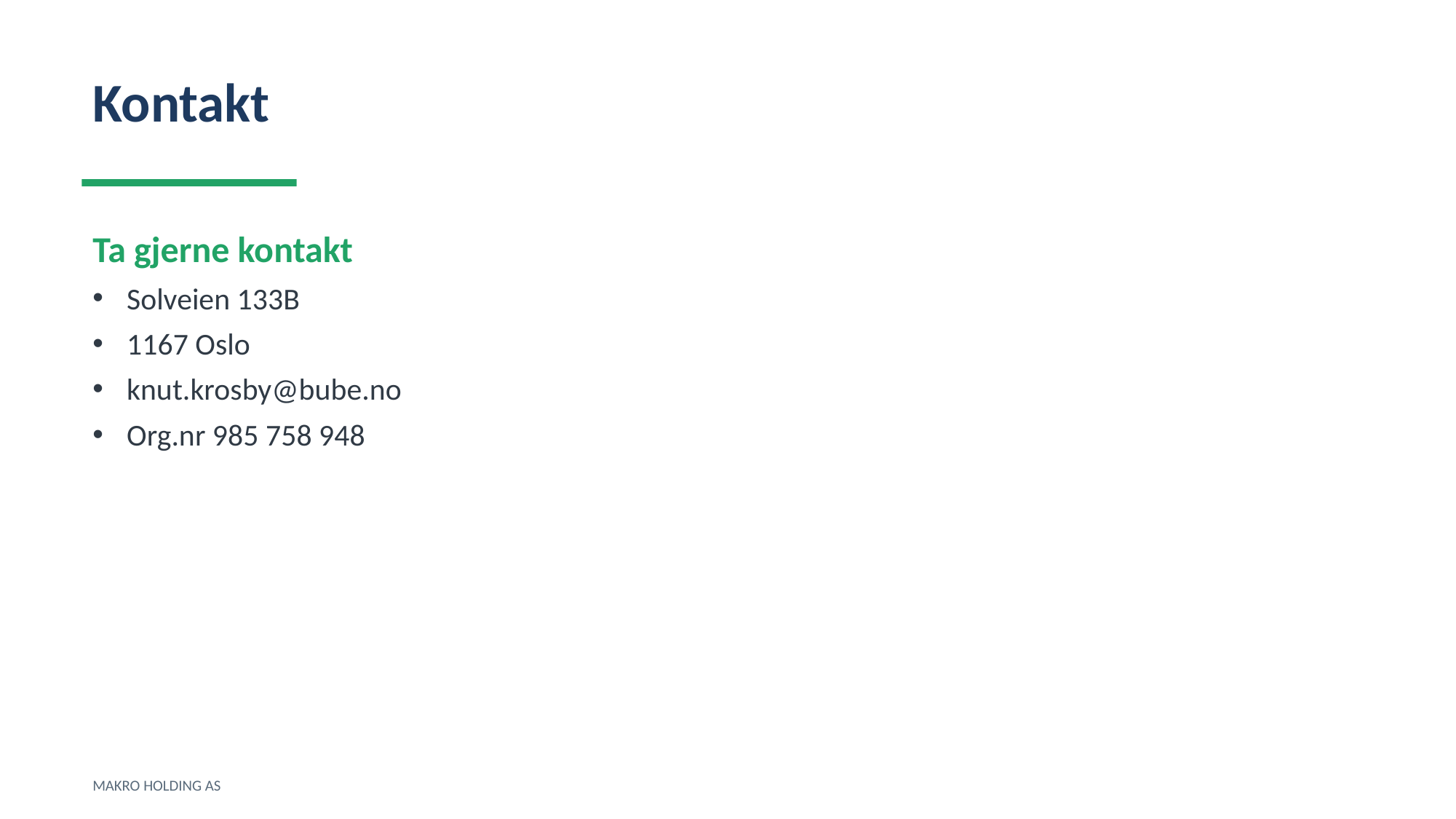

Kontakt

Ta gjerne kontakt
Solveien 133B
1167 Oslo
knut.krosby@bube.no
Org.nr 985 758 948
MAKRO HOLDING AS